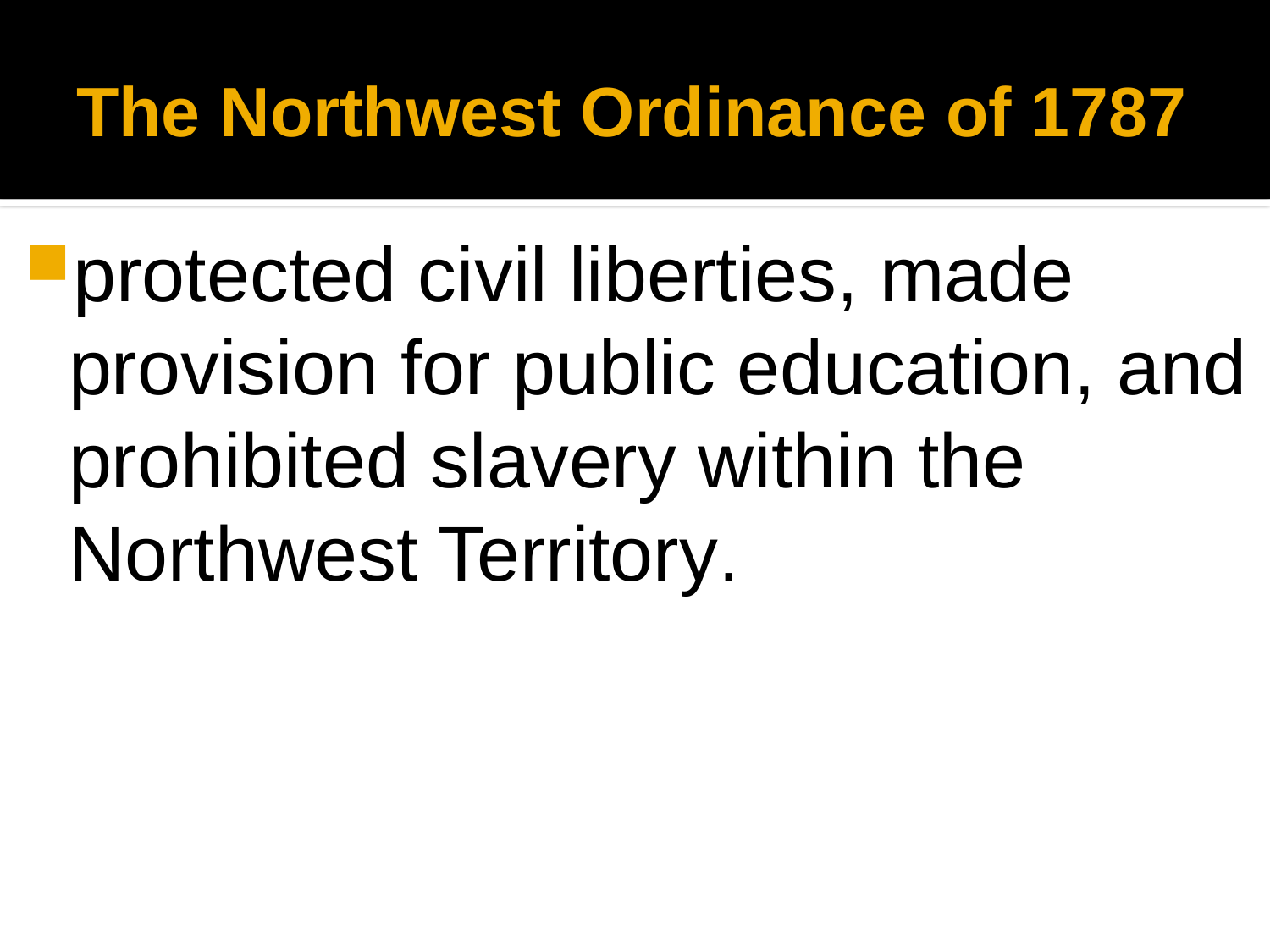

# The Northwest Ordinance of 1787
protected civil liberties, made provision for public education, and prohibited slavery within the Northwest Territory.